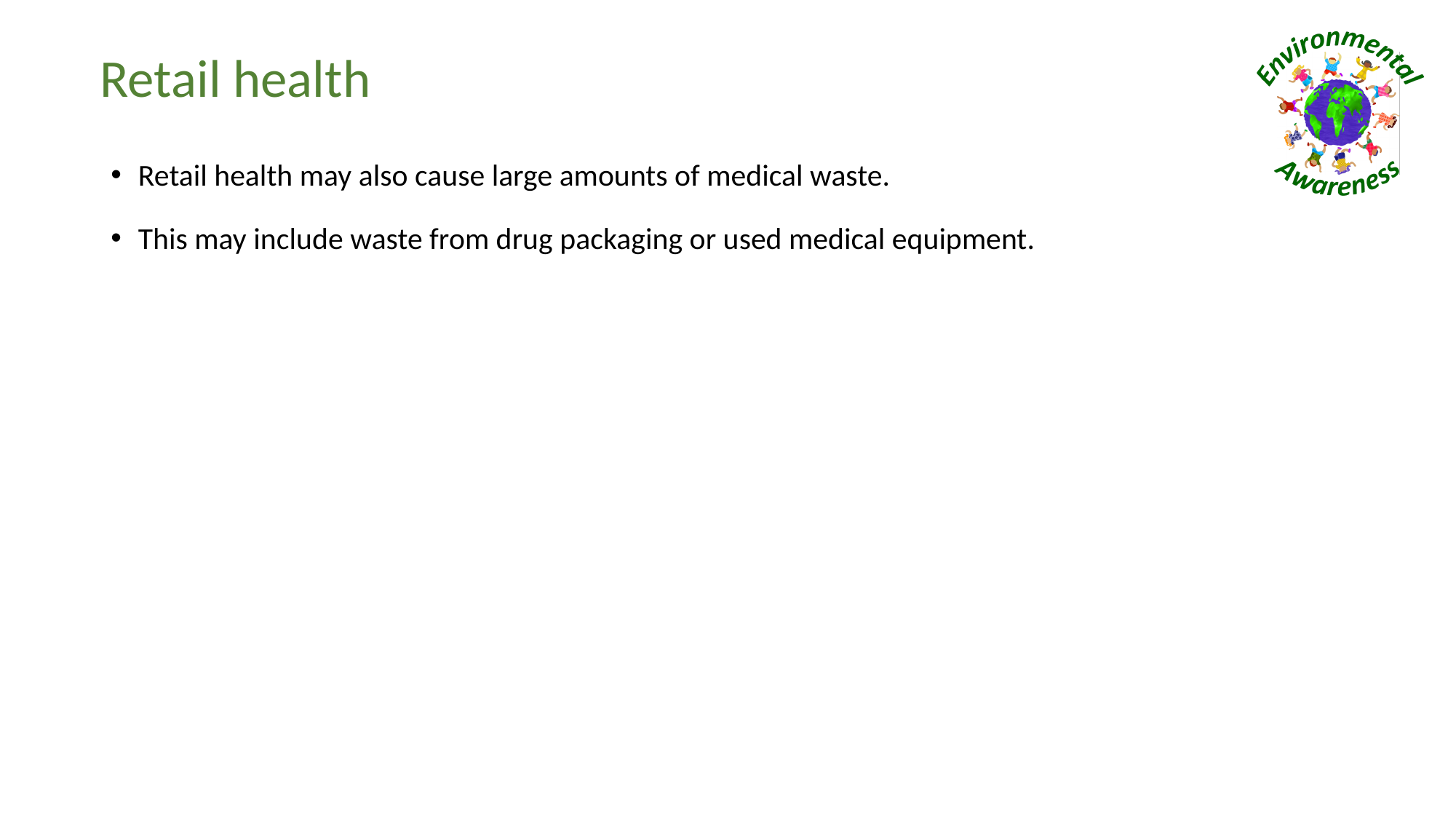

# Retail health
Retail health may also cause large amounts of medical waste.
This may include waste from drug packaging or used medical equipment.